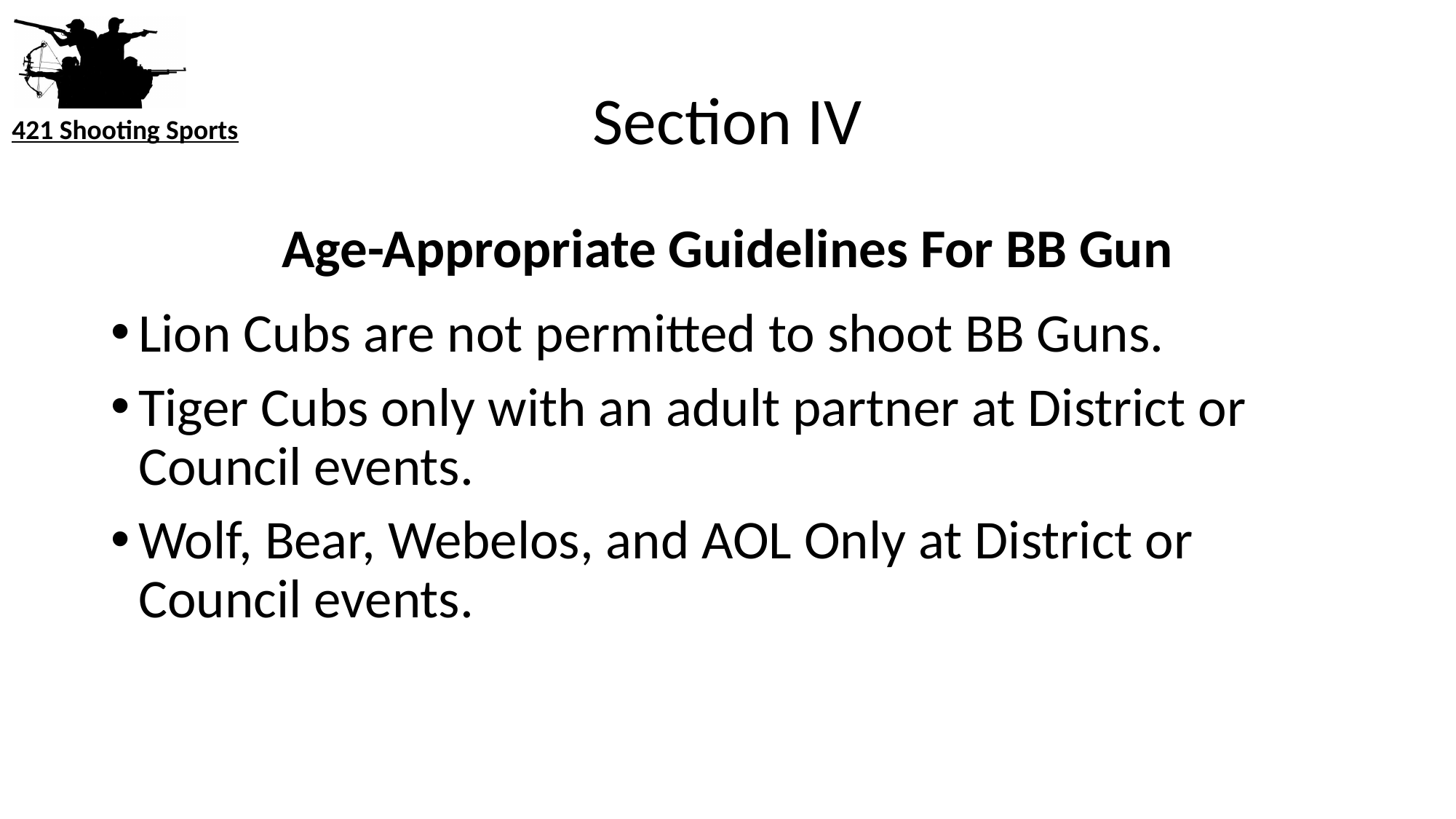

# Section IV
Age-Appropriate Guidelines For BB Gun
Lion Cubs are not permitted to shoot BB Guns.
Tiger Cubs only with an adult partner at District or Council events.
Wolf, Bear, Webelos, and AOL Only at District or Council events.